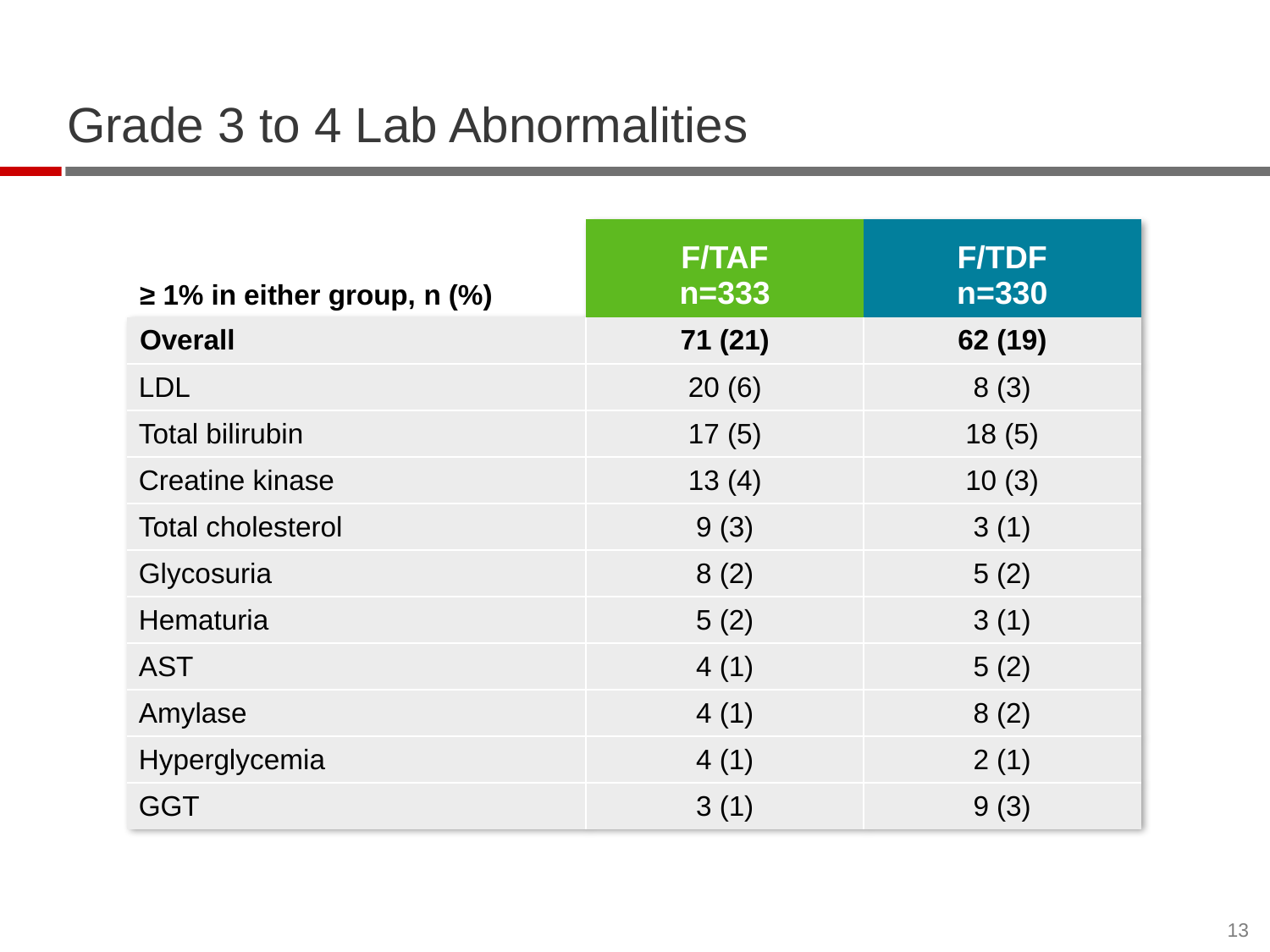

# Grade 3 to 4 Lab Abnormalities
| ≥ 1% in either group, n (%) | F/TAF n=333 | F/TDF n=330 |
| --- | --- | --- |
| Overall | 71 (21) | 62 (19) |
| LDL | 20 (6) | 8 (3) |
| Total bilirubin | 17 (5) | 18 (5) |
| Creatine kinase | 13 (4) | 10 (3) |
| Total cholesterol | 9 (3) | 3 (1) |
| Glycosuria | 8 (2) | 5 (2) |
| Hematuria | 5 (2) | 3 (1) |
| AST | 4 (1) | 5 (2) |
| Amylase | 4 (1) | 8 (2) |
| Hyperglycemia | 4 (1) | 2 (1) |
| GGT | 3 (1) | 9 (3) |
13